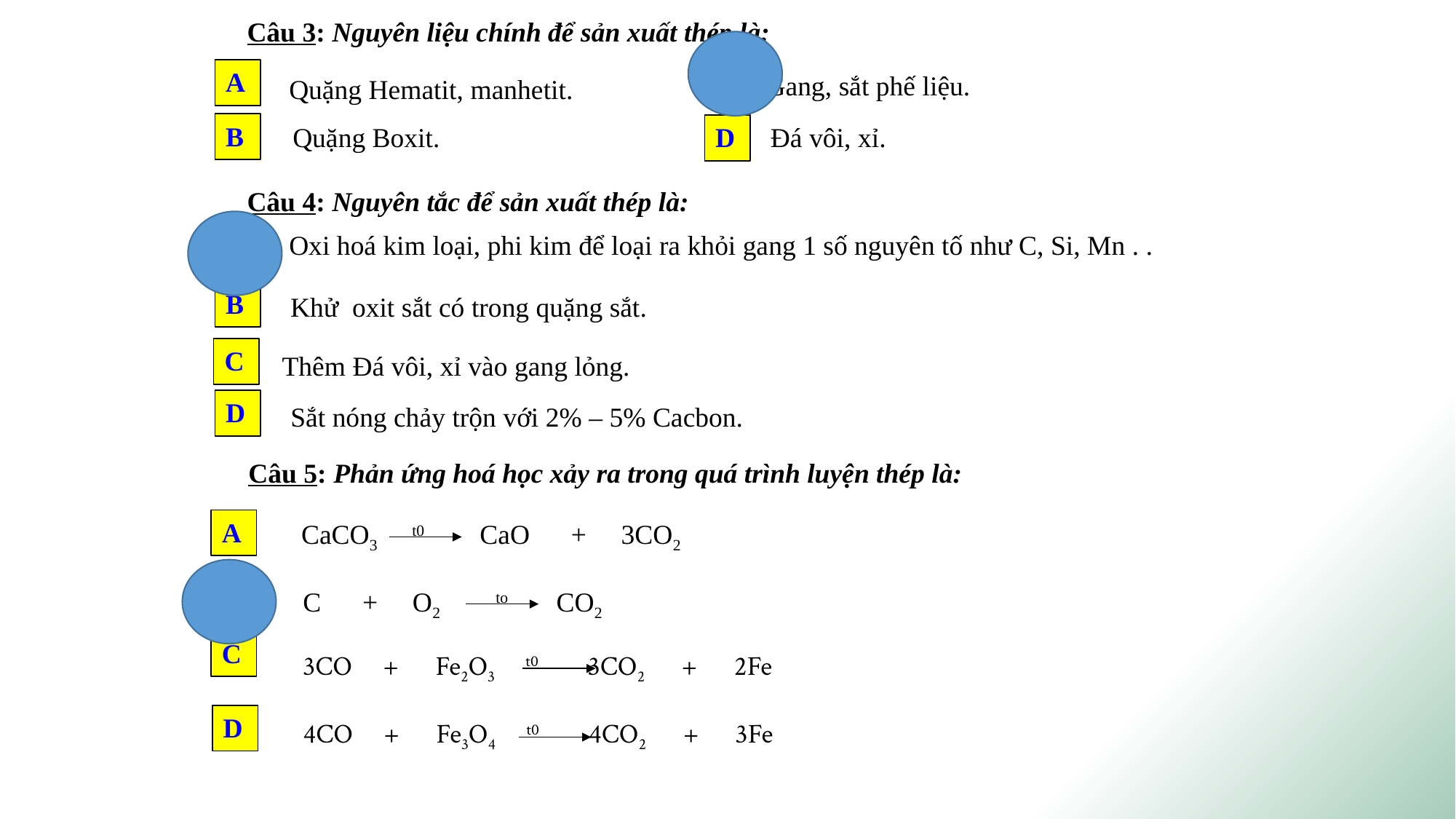

Câu 3: Nguyên liệu chính để sản xuất thép là:

C
A
Gang, sắt phế liệu.
Quặng Hematit, manhetit.
B
Quặng Boxit.
Đá vôi, xỉ.
D
Câu 4: Nguyên tắc để sản xuất thép là:

A
Oxi hoá kim loại, phi kim để loại ra khỏi gang 1 số nguyên tố như C, Si, Mn . .
B
Khử  oxit sắt có trong quặng sắt.
C
Thêm Đá vôi, xỉ vào gang lỏng.
D
Sắt nóng chảy trộn với 2% – 5% Cacbon.
Câu 5: Phản ứng hoá học xảy ra trong quá trình luyện thép là:
A
CaCO3     t0        CaO      +     3CO2

B
C      +     O2        to       CO2
C
3CO     +      Fe2O3     t0        3CO2      +      2Fe
D
4CO     +      Fe3O4     t0        4CO2      +      3Fe